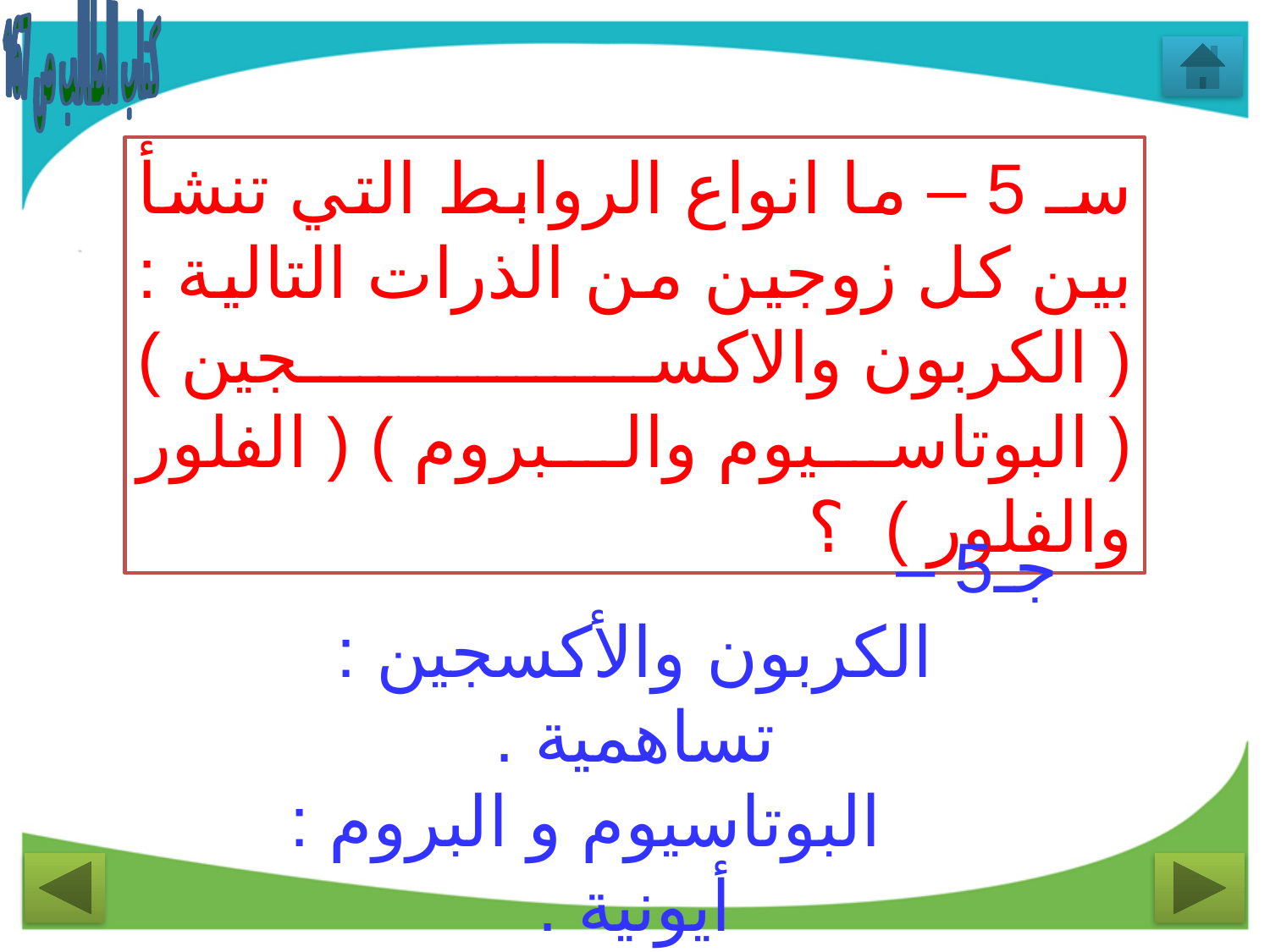

كتاب الطالب ص 167

سـ 5 – ما انواع الروابط التي تنشأ بين كل زوجين من الذرات التالية : ( الكربون والاكسجين ) ( البوتاسيوم والبروم ) ( الفلور والفلور )  ؟
جـ5 –
الكربون والأكسجين : تساهمية .
     البوتاسيوم و البروم : أيونية .
     الفلور والفلور : تساهمية ..